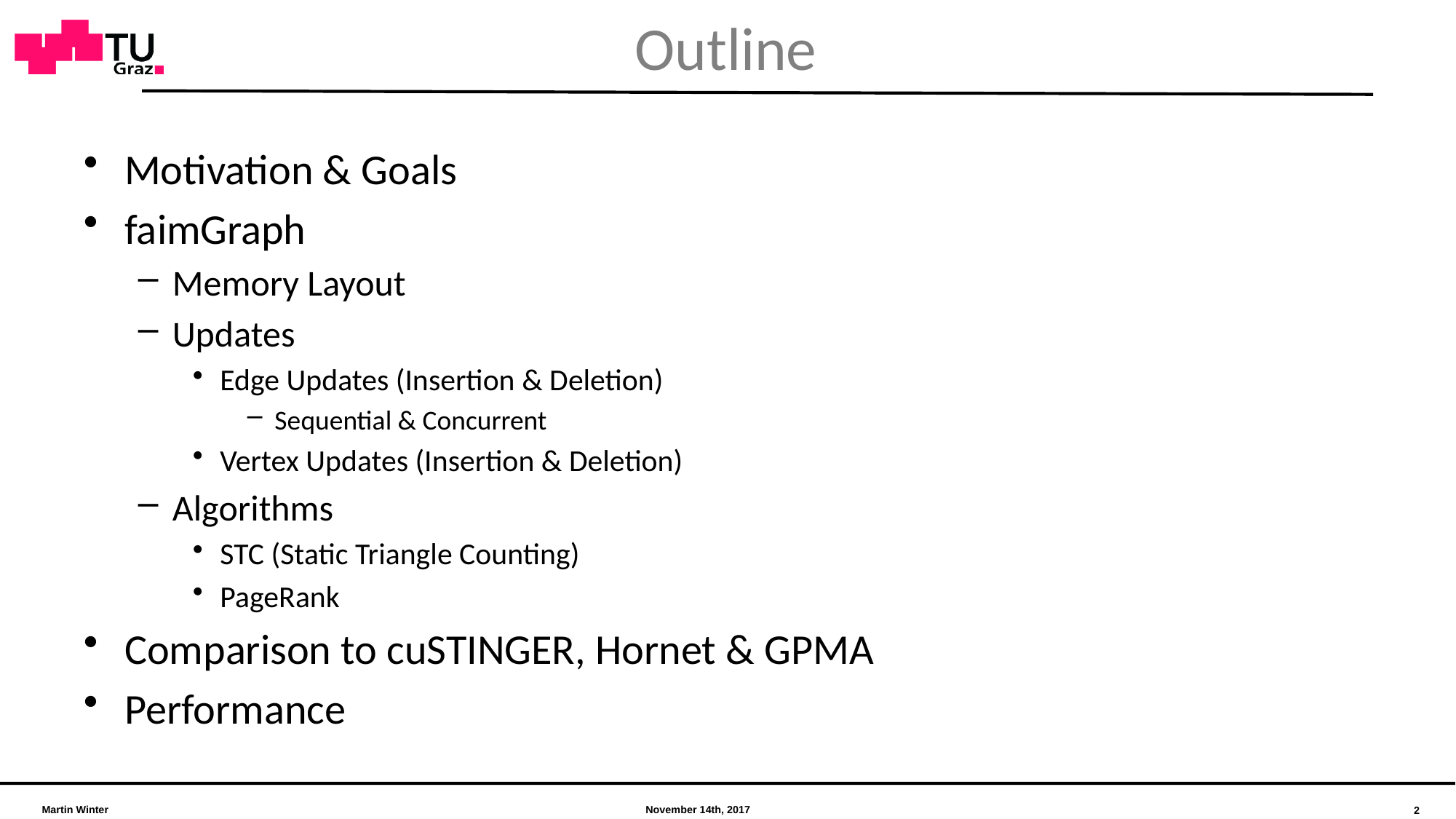

# Outline
Motivation & Goals
faimGraph
Memory Layout
Updates
Edge Updates (Insertion & Deletion)
Sequential & Concurrent
Vertex Updates (Insertion & Deletion)
Algorithms
STC (Static Triangle Counting)
PageRank
Comparison to cuSTINGER, Hornet & GPMA
Performance